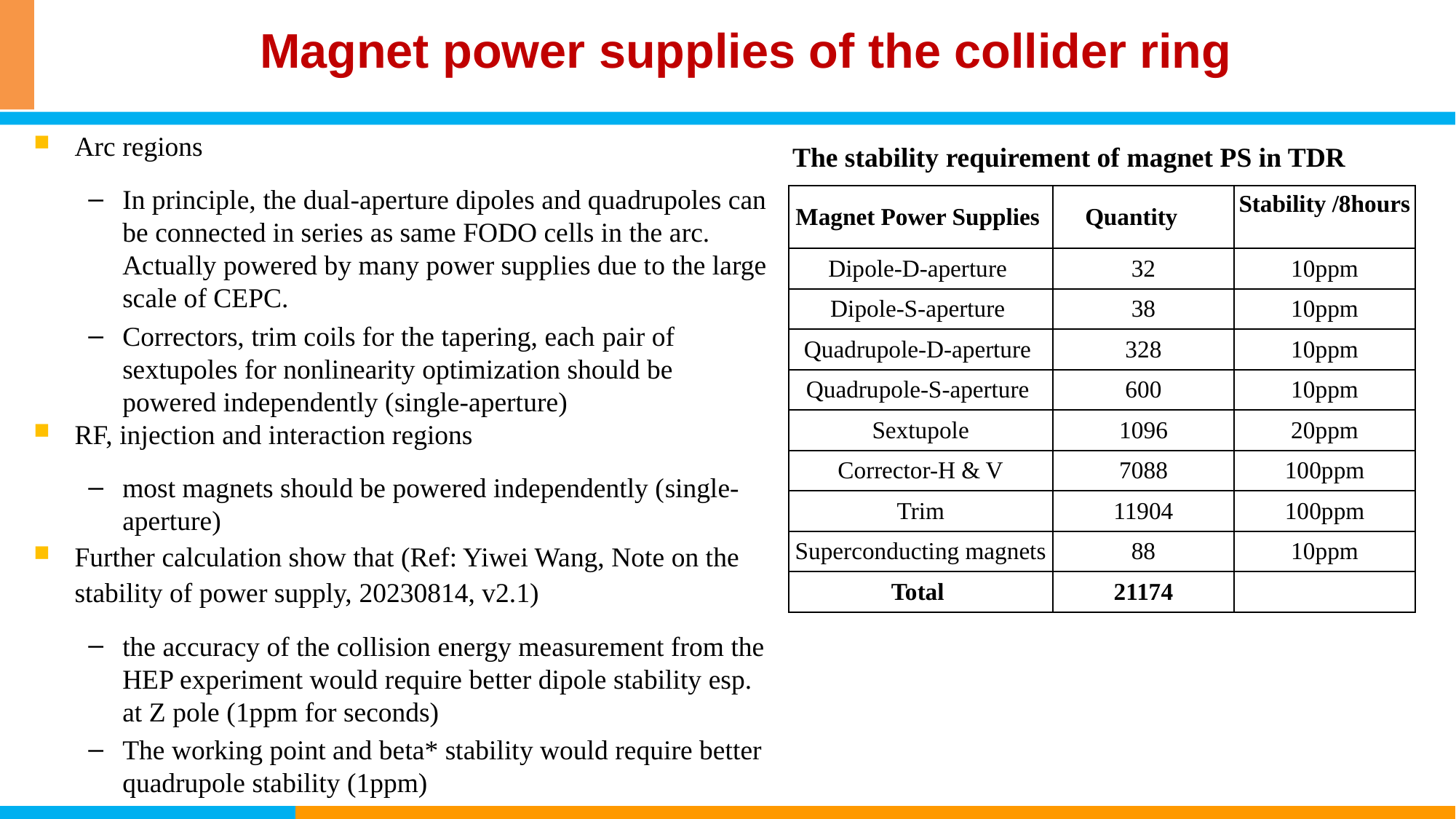

Magnet power supplies of the collider ring
Arc regions
In principle, the dual-aperture dipoles and quadrupoles can be connected in series as same FODO cells in the arc. Actually powered by many power supplies due to the large scale of CEPC.
Correctors, trim coils for the tapering, each pair of sextupoles for nonlinearity optimization should be powered independently (single-aperture)
RF, injection and interaction regions
most magnets should be powered independently (single-aperture)
Further calculation show that (Ref: Yiwei Wang, Note on the stability of power supply, 20230814, v2.1)
the accuracy of the collision energy measurement from the HEP experiment would require better dipole stability esp. at Z pole (1ppm for seconds)
The working point and beta* stability would require better quadrupole stability (1ppm)

The stability requirement of magnet PS in TDR
| Magnet Power Supplies | Quantity | Stability /8hours |
| --- | --- | --- |
| Dipole-D-aperture | 32 | 10ppm |
| Dipole-S-aperture | 38 | 10ppm |
| Quadrupole-D-aperture | 328 | 10ppm |
| Quadrupole-S-aperture | 600 | 10ppm |
| Sextupole | 1096 | 20ppm |
| Corrector-H & V | 7088 | 100ppm |
| Trim | 11904 | 100ppm |
| Superconducting magnets | 88 | 10ppm |
| Total | 21174 |  |